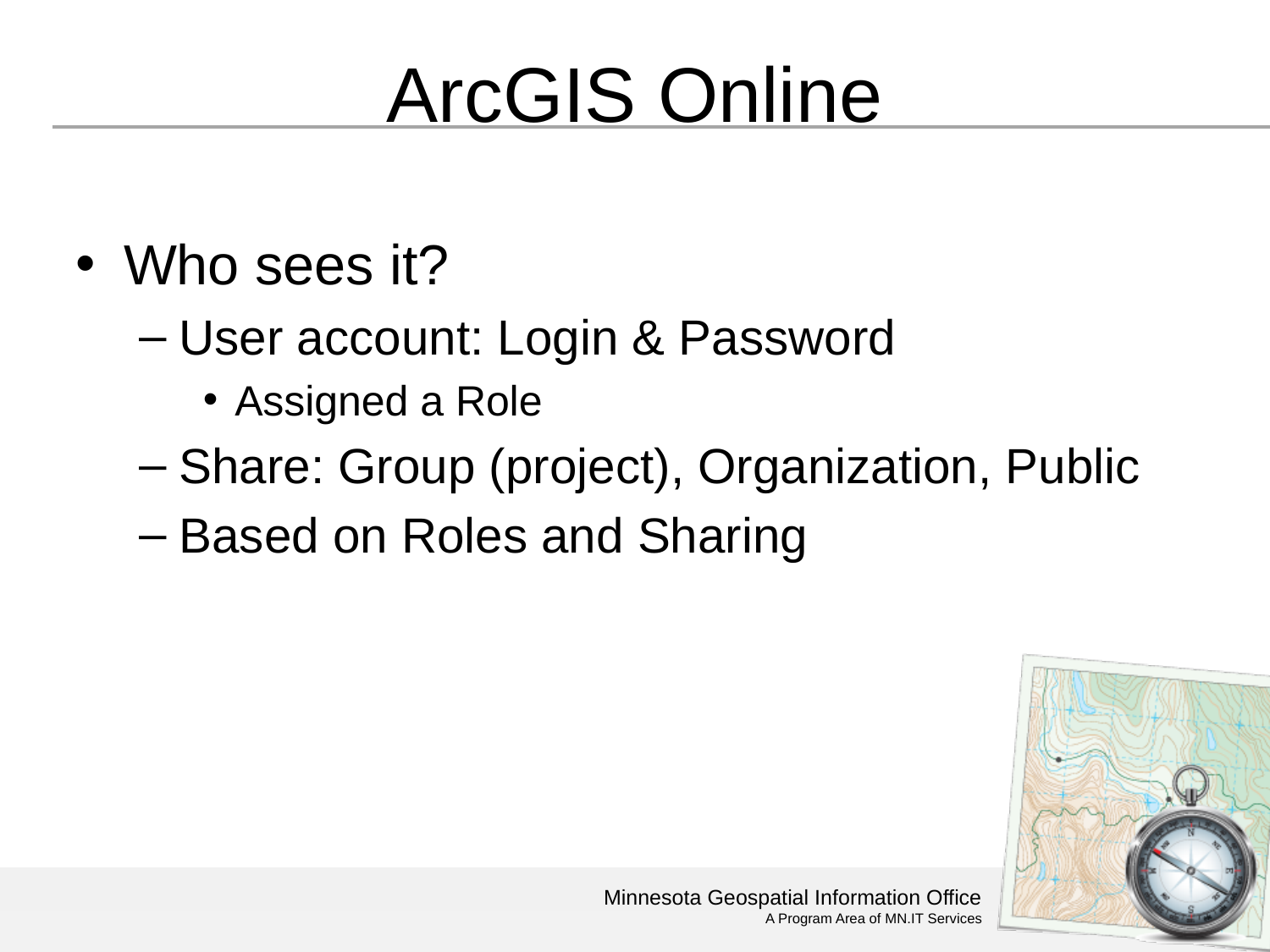

# ArcGIS Online
Who sees it?
User account: Login & Password
Assigned a Role
Share: Group (project), Organization, Public
Based on Roles and Sharing